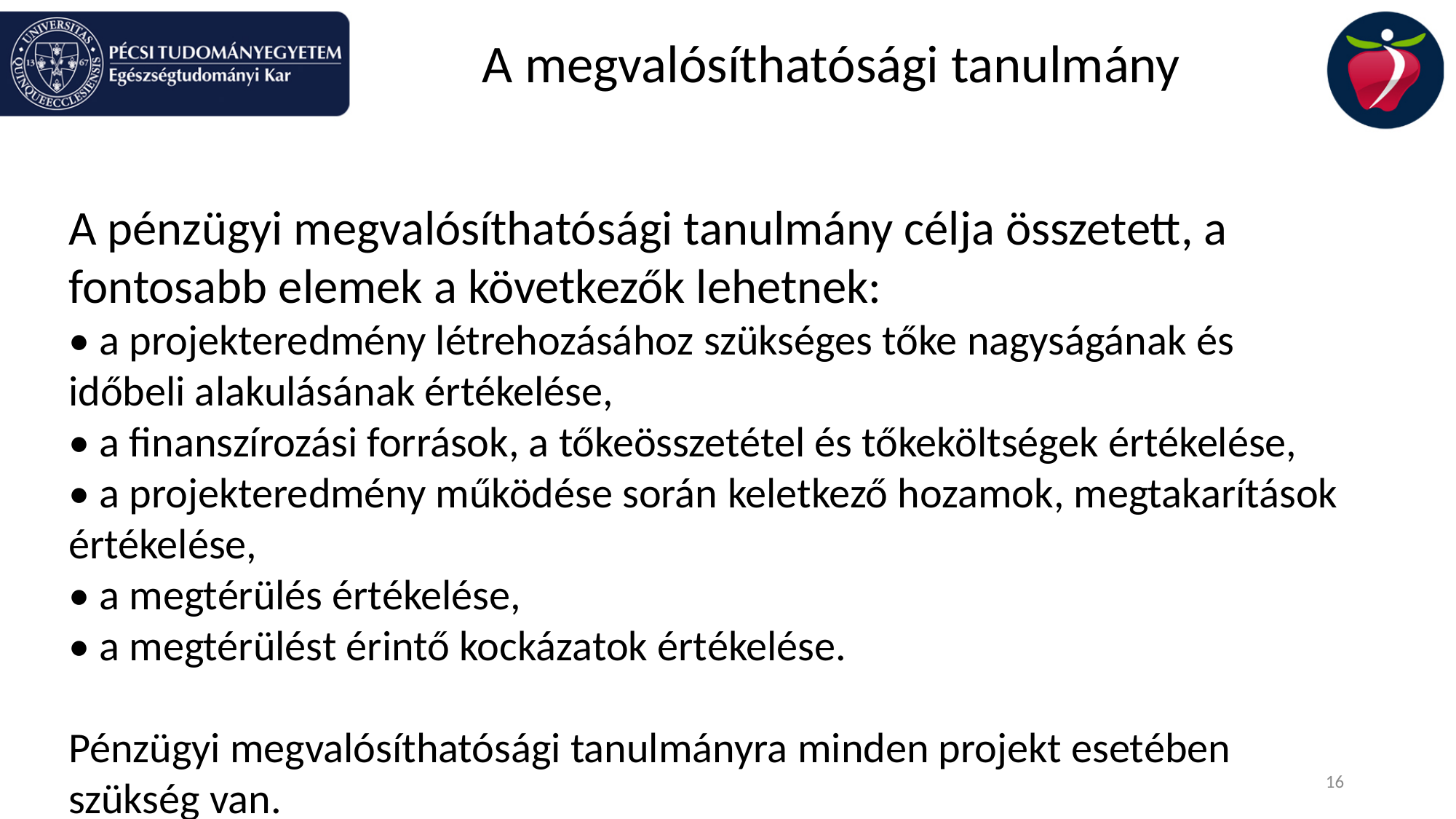

# A megvalósíthatósági tanulmány

A pénzügyi megvalósíthatósági tanulmány célja összetett, a fontosabb elemek a következők lehetnek:
• a projekteredmény létrehozásához szükséges tőke nagyságának és időbeli alakulásának értékelése,
• a finanszírozási források, a tőkeösszetétel és tőkeköltségek értékelése,
• a projekteredmény működése során keletkező hozamok, megtakarítások értékelése,
• a megtérülés értékelése,
• a megtérülést érintő kockázatok értékelése.

Pénzügyi megvalósíthatósági tanulmányra minden projekt esetében szükség van.
16